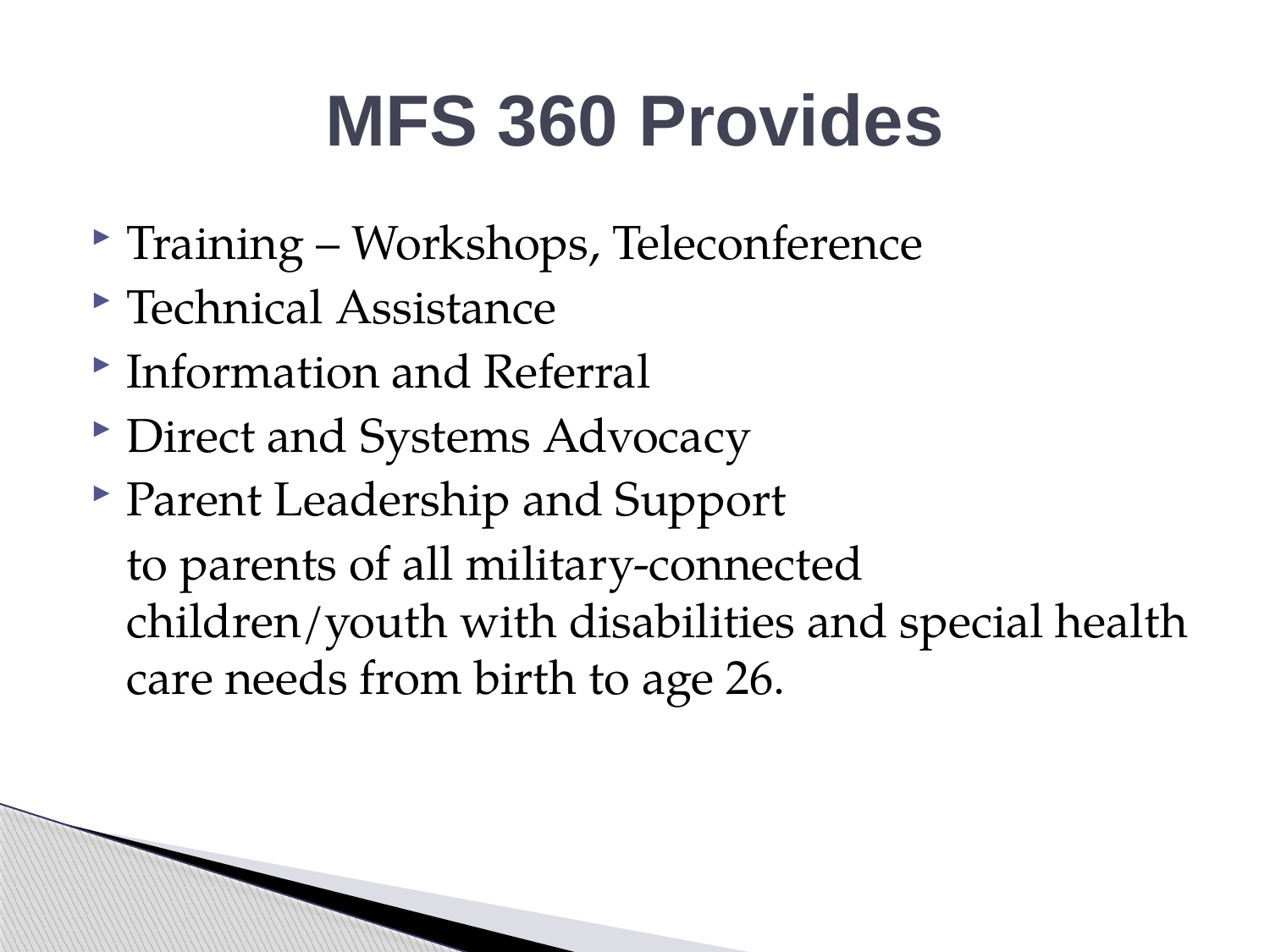

# MFS 360 Provides
Training – Workshops, Teleconference
Technical Assistance
Information and Referral
Direct and Systems Advocacy
Parent Leadership and Support
   to parents of all military-connected children/youth with disabilities and special health care needs from birth to age 26.